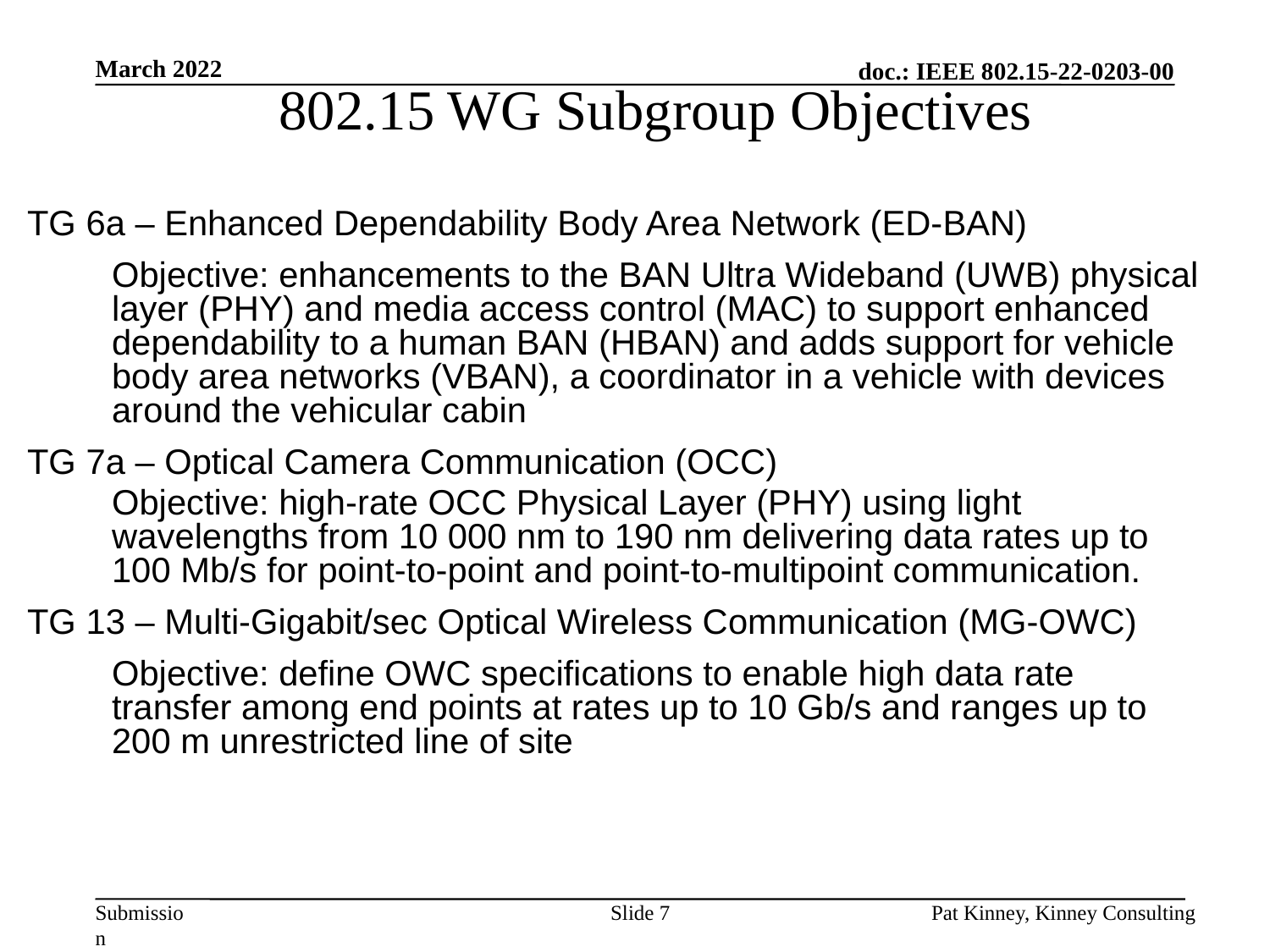

# 802.15 WG Subgroup Objectives
March 2022

TG 6a – Enhanced Dependability Body Area Network (ED-BAN)
	Objective: enhancements to the BAN Ultra Wideband (UWB) physical layer (PHY) and media access control (MAC) to support enhanced dependability to a human BAN (HBAN) and adds support for vehicle body area networks (VBAN), a coordinator in a vehicle with devices around the vehicular cabin
TG 7a – Optical Camera Communication (OCC)
	Objective: high-rate OCC Physical Layer (PHY) using light wavelengths from 10 000 nm to 190 nm delivering data rates up to 100 Mb/s for point-to-point and point-to-multipoint communication.
TG 13 – Multi-Gigabit/sec Optical Wireless Communication (MG-OWC)
	Objective: define OWC specifications to enable high data rate transfer among end points at rates up to 10 Gb/s and ranges up to 200 m unrestricted line of site

Slide 7
Pat Kinney, Kinney Consulting